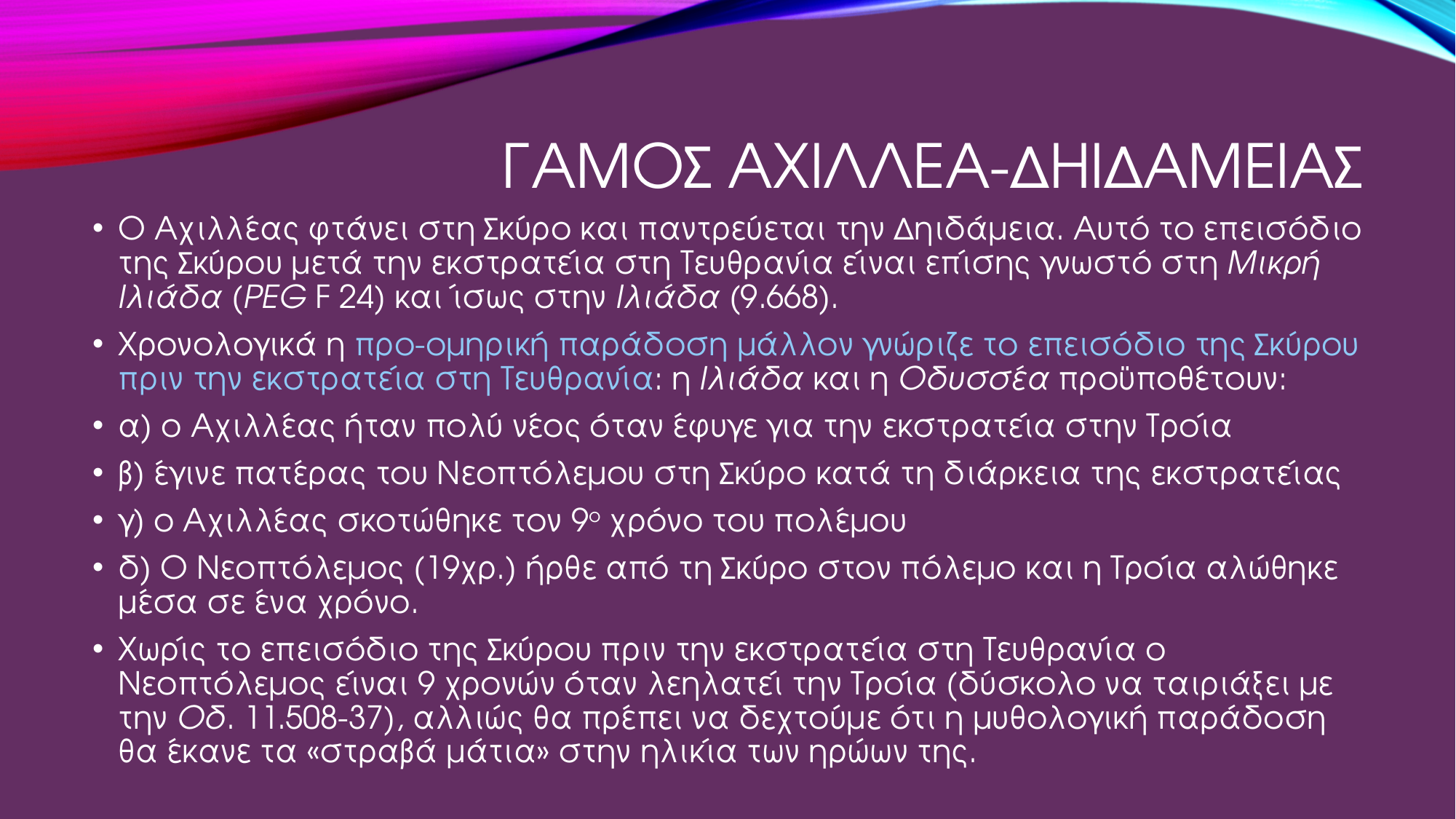

# Γαμοσ αχιλλεα-δηιδαμειασ
Ο Αχιλλέας φτάνει στη Σκύρο και παντρεύεται την Δηιδάμεια. Αυτό το επεισόδιο της Σκύρου μετά την εκστρατεία στη Τευθρανία είναι επίσης γνωστό στη Μικρή Ιλιάδα (PEG F 24) και ίσως στην Ιλιάδα (9.668).
Χρονολογικά η προ-ομηρική παράδοση μάλλον γνώριζε το επεισόδιο της Σκύρου πριν την εκστρατεία στη Τευθρανία: η Ιλιάδα και η Οδυσσέα προϋποθέτουν:
α) ο Αχιλλέας ήταν πολύ νέος όταν έφυγε για την εκστρατεία στην Τροία
β) έγινε πατέρας του Νεοπτόλεμου στη Σκύρο κατά τη διάρκεια της εκστρατείας
γ) ο Αχιλλέας σκοτώθηκε τον 9ο χρόνο του πολέμου
δ) Ο Νεοπτόλεμος (19χρ.) ήρθε από τη Σκύρο στον πόλεμο και η Τροία αλώθηκε μέσα σε ένα χρόνο.
Χωρίς το επεισόδιο της Σκύρου πριν την εκστρατεία στη Τευθρανία ο Νεοπτόλεμος είναι 9 χρονών όταν λεηλατεί την Τροία (δύσκολο να ταιριάξει με την Οδ. 11.508-37), αλλιώς θα πρέπει να δεχτούμε ότι η μυθολογική παράδοση θα έκανε τα «στραβά μάτια» στην ηλικία των ηρώων της.